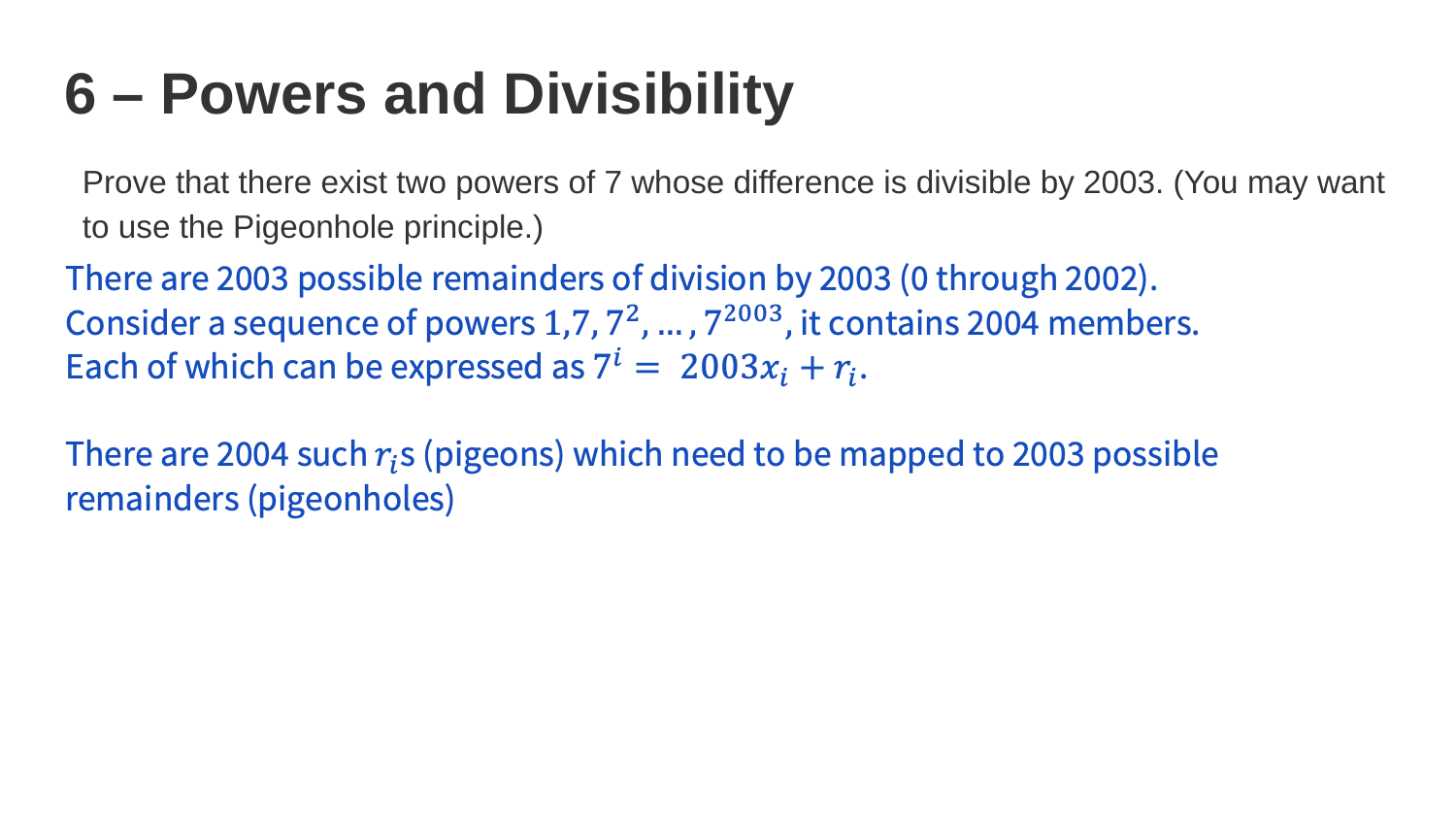

# 6 – Powers and Divisibility
Prove that there exist two powers of 7 whose difference is divisible by 2003. (You may want to use the Pigeonhole principle.)